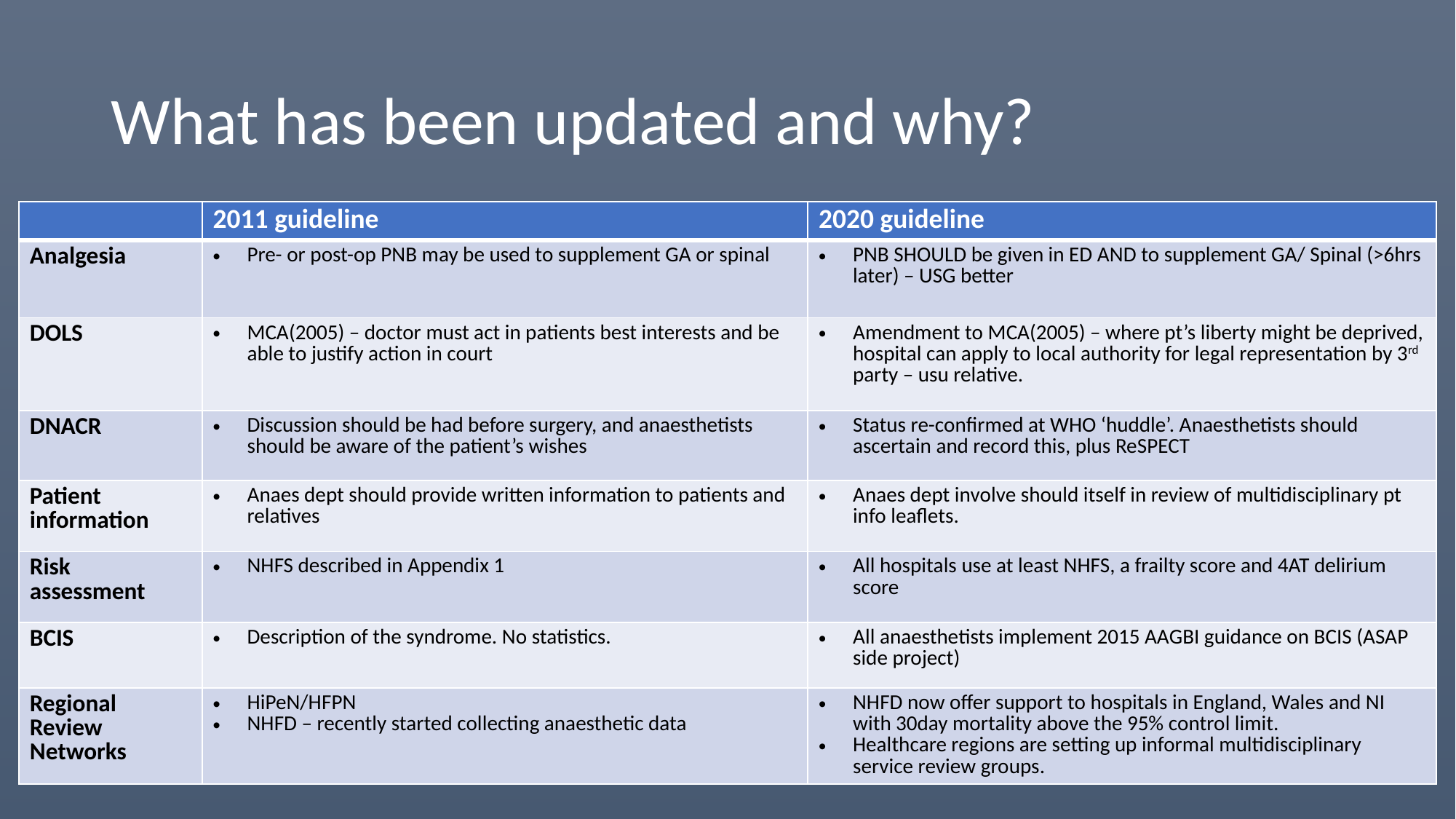

# What has been updated and why?
|  | 2011 guideline | 2020 guideline |
| --- | --- | --- |
| Analgesia | Pre- or post-op PNB may be used to supplement GA or spinal | PNB SHOULD be given in ED AND to supplement GA/ Spinal (>6hrs later) – USG better |
| DOLS | MCA(2005) – doctor must act in patients best interests and be able to justify action in court | Amendment to MCA(2005) – where pt’s liberty might be deprived, hospital can apply to local authority for legal representation by 3rd party – usu relative. |
| DNACR | Discussion should be had before surgery, and anaesthetists should be aware of the patient’s wishes | Status re-confirmed at WHO ‘huddle’. Anaesthetists should ascertain and record this, plus ReSPECT |
| Patient information | Anaes dept should provide written information to patients and relatives | Anaes dept involve should itself in review of multidisciplinary pt info leaflets. |
| Risk assessment | NHFS described in Appendix 1 | All hospitals use at least NHFS, a frailty score and 4AT delirium score |
| BCIS | Description of the syndrome. No statistics. | All anaesthetists implement 2015 AAGBI guidance on BCIS (ASAP side project) |
| Regional Review Networks | HiPeN/HFPN NHFD – recently started collecting anaesthetic data | NHFD now offer support to hospitals in England, Wales and NI with 30day mortality above the 95% control limit. Healthcare regions are setting up informal multidisciplinary service review groups. |